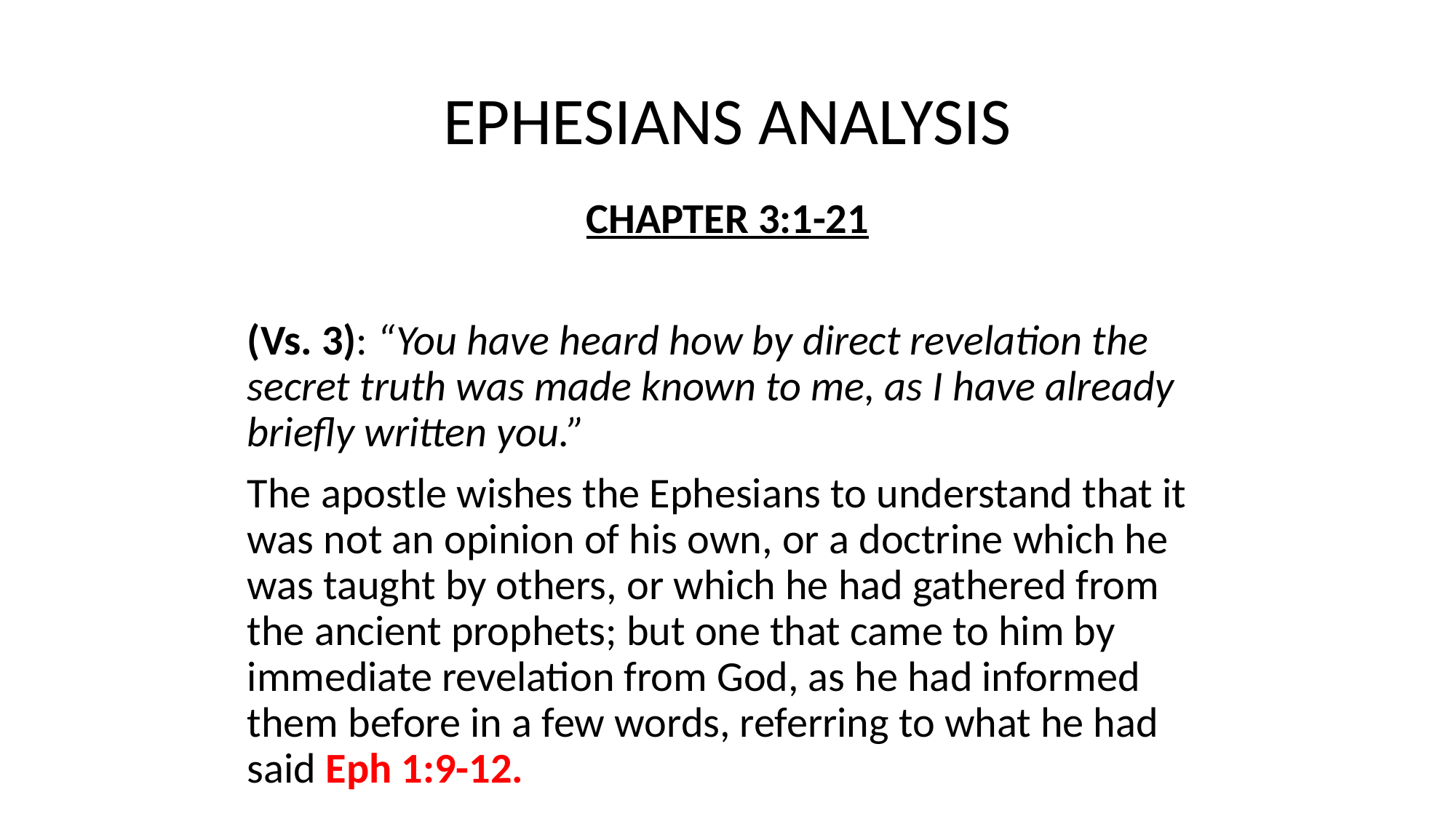

# EPHESIANS ANALYSIS
CHAPTER 3:1-21

(Vs. 3): “You have heard how by direct revelation the secret truth was made known to me, as I have already briefly written you.”
The apostle wishes the Ephesians to understand that it was not an opinion of his own, or a doctrine which he was taught by others, or which he had gathered from the ancient prophets; but one that came to him by immediate revelation from God, as he had informed them before in a few words, referring to what he had said Eph 1:9-12.